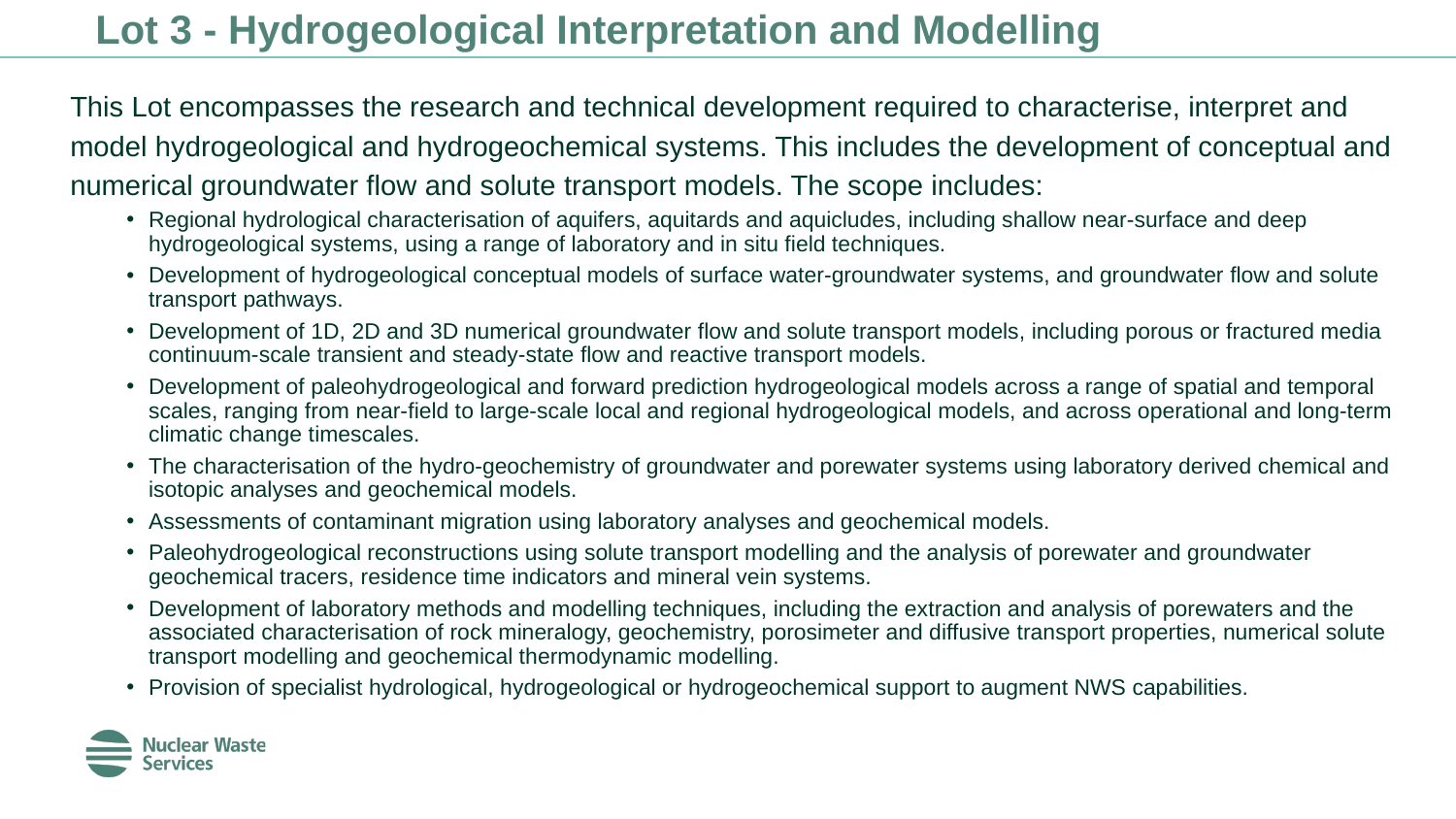

# Lot 3 - Hydrogeological Interpretation and Modelling
This Lot encompasses the research and technical development required to characterise, interpret and model hydrogeological and hydrogeochemical systems. This includes the development of conceptual and numerical groundwater flow and solute transport models. The scope includes:
Regional hydrological characterisation of aquifers, aquitards and aquicludes, including shallow near-surface and deep hydrogeological systems, using a range of laboratory and in situ field techniques.
Development of hydrogeological conceptual models of surface water-groundwater systems, and groundwater flow and solute transport pathways.
Development of 1D, 2D and 3D numerical groundwater flow and solute transport models, including porous or fractured media continuum-scale transient and steady-state flow and reactive transport models.
Development of paleohydrogeological and forward prediction hydrogeological models across a range of spatial and temporal scales, ranging from near-field to large-scale local and regional hydrogeological models, and across operational and long-term climatic change timescales.
The characterisation of the hydro-geochemistry of groundwater and porewater systems using laboratory derived chemical and isotopic analyses and geochemical models.
Assessments of contaminant migration using laboratory analyses and geochemical models.
Paleohydrogeological reconstructions using solute transport modelling and the analysis of porewater and groundwater geochemical tracers, residence time indicators and mineral vein systems.
Development of laboratory methods and modelling techniques, including the extraction and analysis of porewaters and the associated characterisation of rock mineralogy, geochemistry, porosimeter and diffusive transport properties, numerical solute transport modelling and geochemical thermodynamic modelling.
Provision of specialist hydrological, hydrogeological or hydrogeochemical support to augment NWS capabilities.